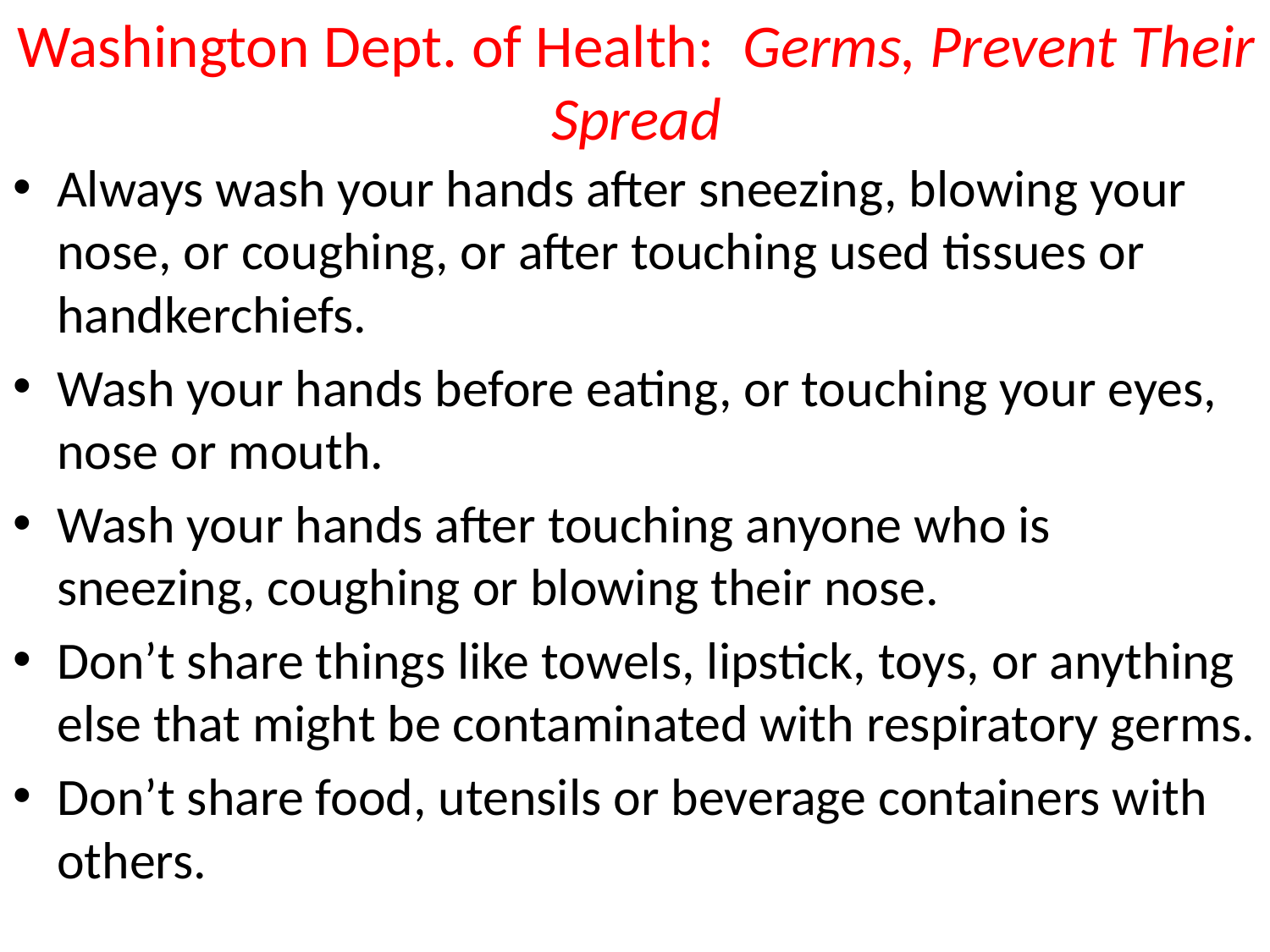

# Washington Dept. of Health:  Germs, Prevent Their Spread
Always wash your hands after sneezing, blowing your nose, or coughing, or after touching used tissues or handkerchiefs.
Wash your hands before eating, or touching your eyes, nose or mouth.
Wash your hands after touching anyone who is sneezing, coughing or blowing their nose.
Don’t share things like towels, lipstick, toys, or anything else that might be contaminated with respiratory germs.
Don’t share food, utensils or beverage containers with others.